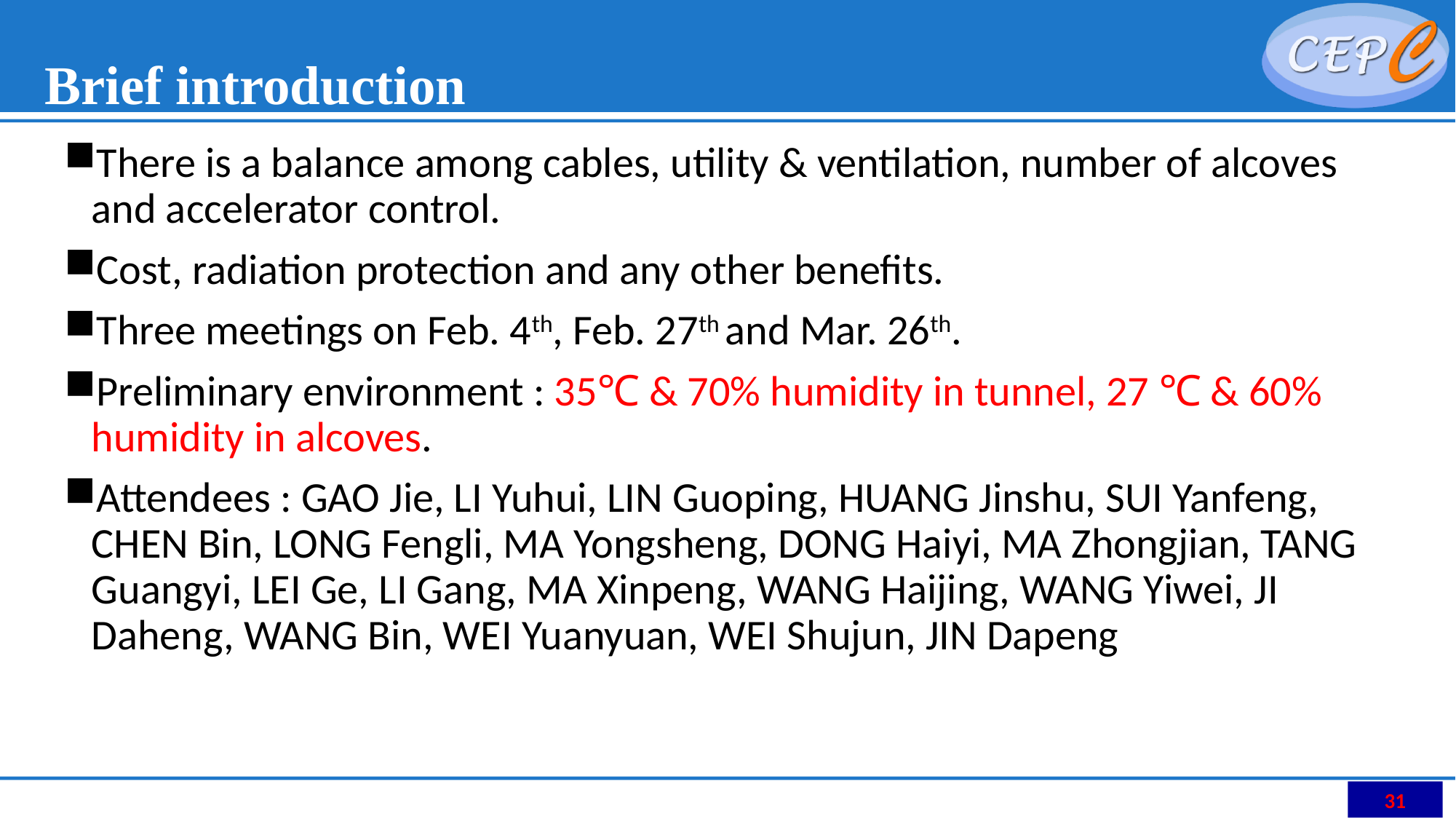

# Brief introduction
There is a balance among cables, utility & ventilation, number of alcoves and accelerator control.
Cost, radiation protection and any other benefits.
Three meetings on Feb. 4th, Feb. 27th and Mar. 26th.
Preliminary environment : 35℃ & 70% humidity in tunnel, 27 ℃ & 60% humidity in alcoves.
Attendees : GAO Jie, LI Yuhui, LIN Guoping, HUANG Jinshu, SUI Yanfeng, CHEN Bin, LONG Fengli, MA Yongsheng, DONG Haiyi, MA Zhongjian, TANG Guangyi, LEI Ge, LI Gang, MA Xinpeng, WANG Haijing, WANG Yiwei, JI Daheng, WANG Bin, WEI Yuanyuan, WEI Shujun, JIN Dapeng